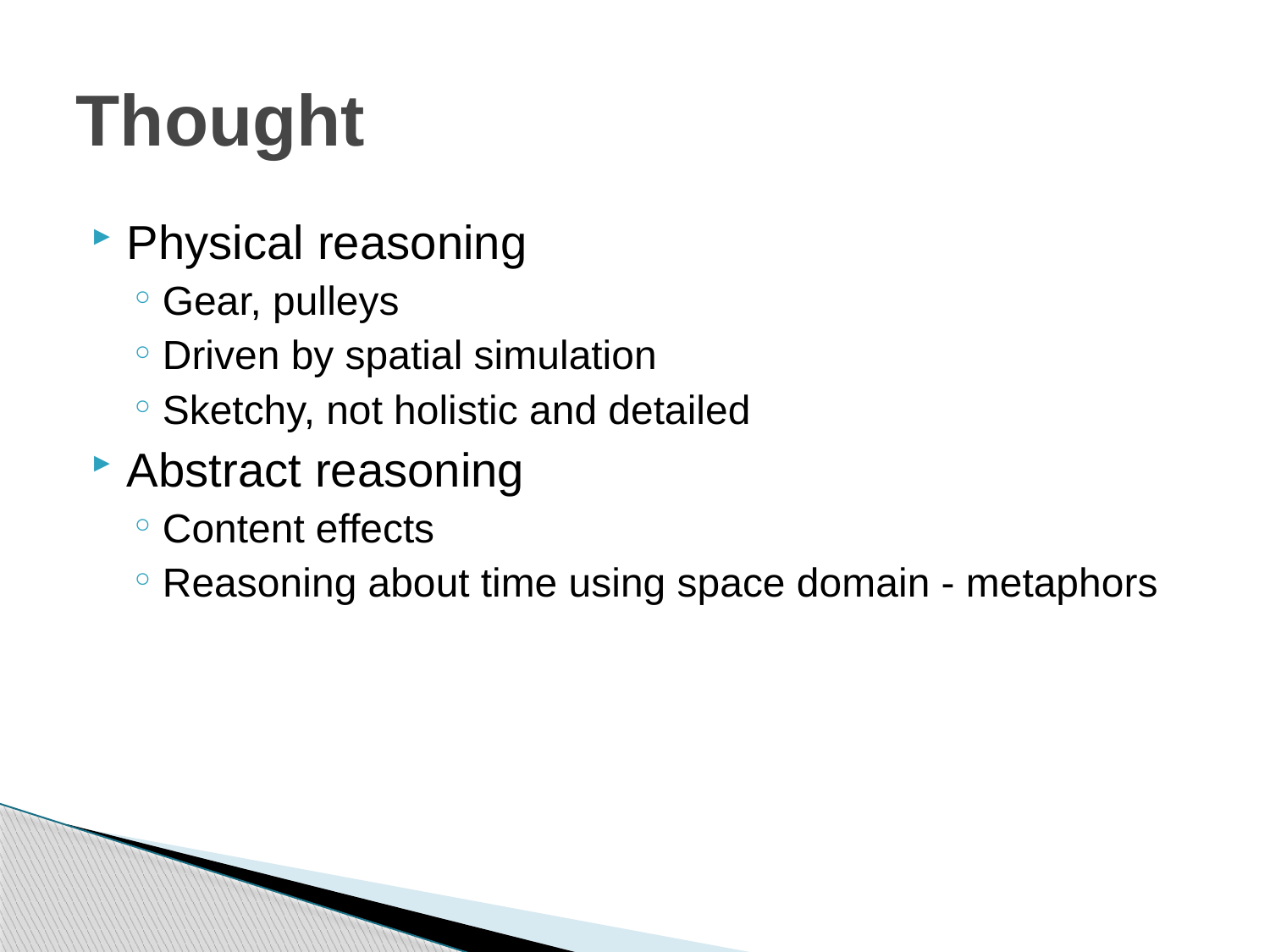

# Thought
Physical reasoning
Gear, pulleys
Driven by spatial simulation
Sketchy, not holistic and detailed
Abstract reasoning
Content effects
Reasoning about time using space domain - metaphors